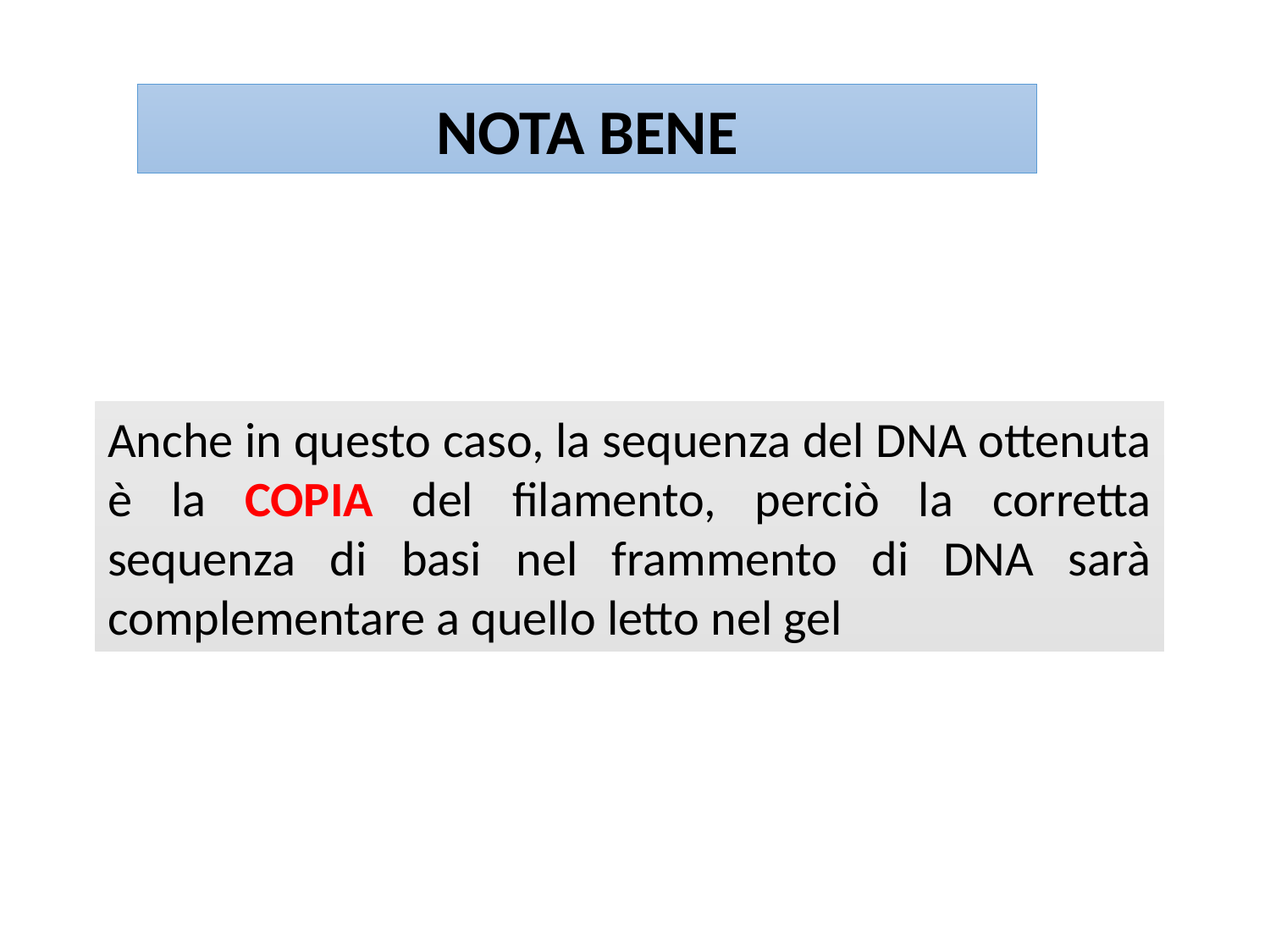

NOTA BENE
Anche in questo caso, la sequenza del DNA ottenuta è la COPIA del filamento, perciò la corretta sequenza di basi nel frammento di DNA sarà complementare a quello letto nel gel